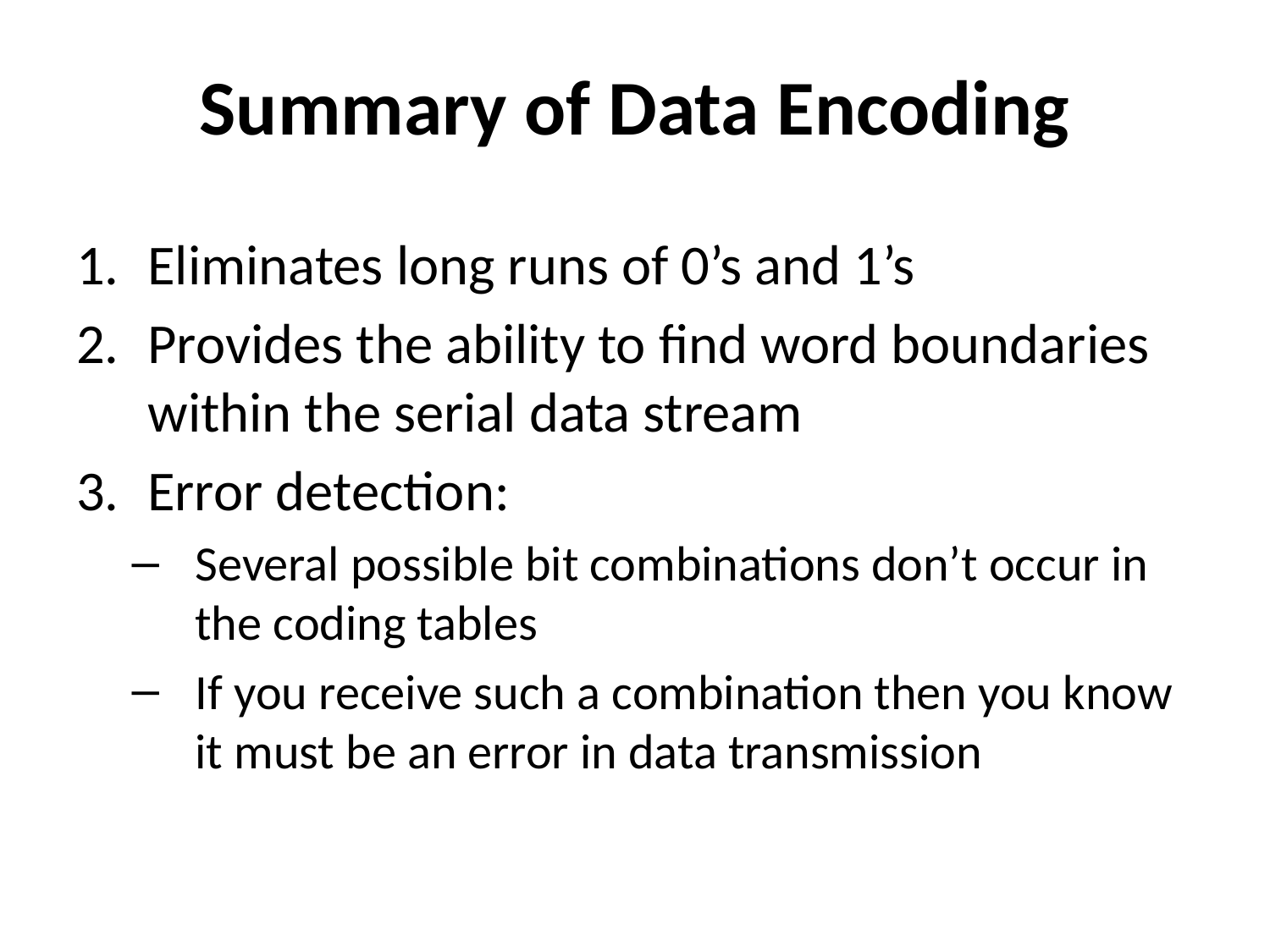

# Summary of Data Encoding
Eliminates long runs of 0’s and 1’s
Provides the ability to find word boundaries within the serial data stream
Error detection:
Several possible bit combinations don’t occur in the coding tables
If you receive such a combination then you know it must be an error in data transmission